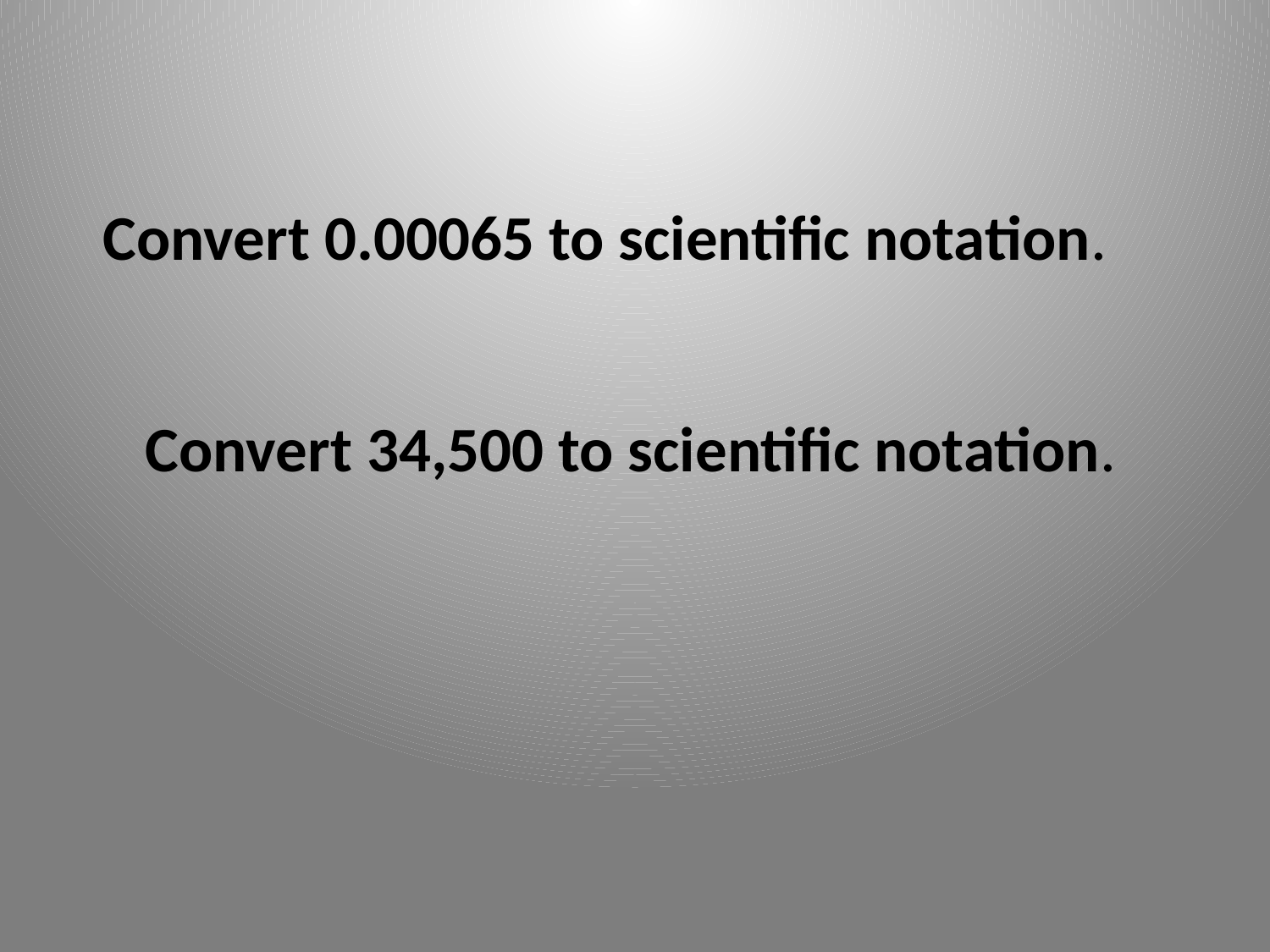

Convert 0.00065 to scientific notation.
Convert 34,500 to scientific notation.